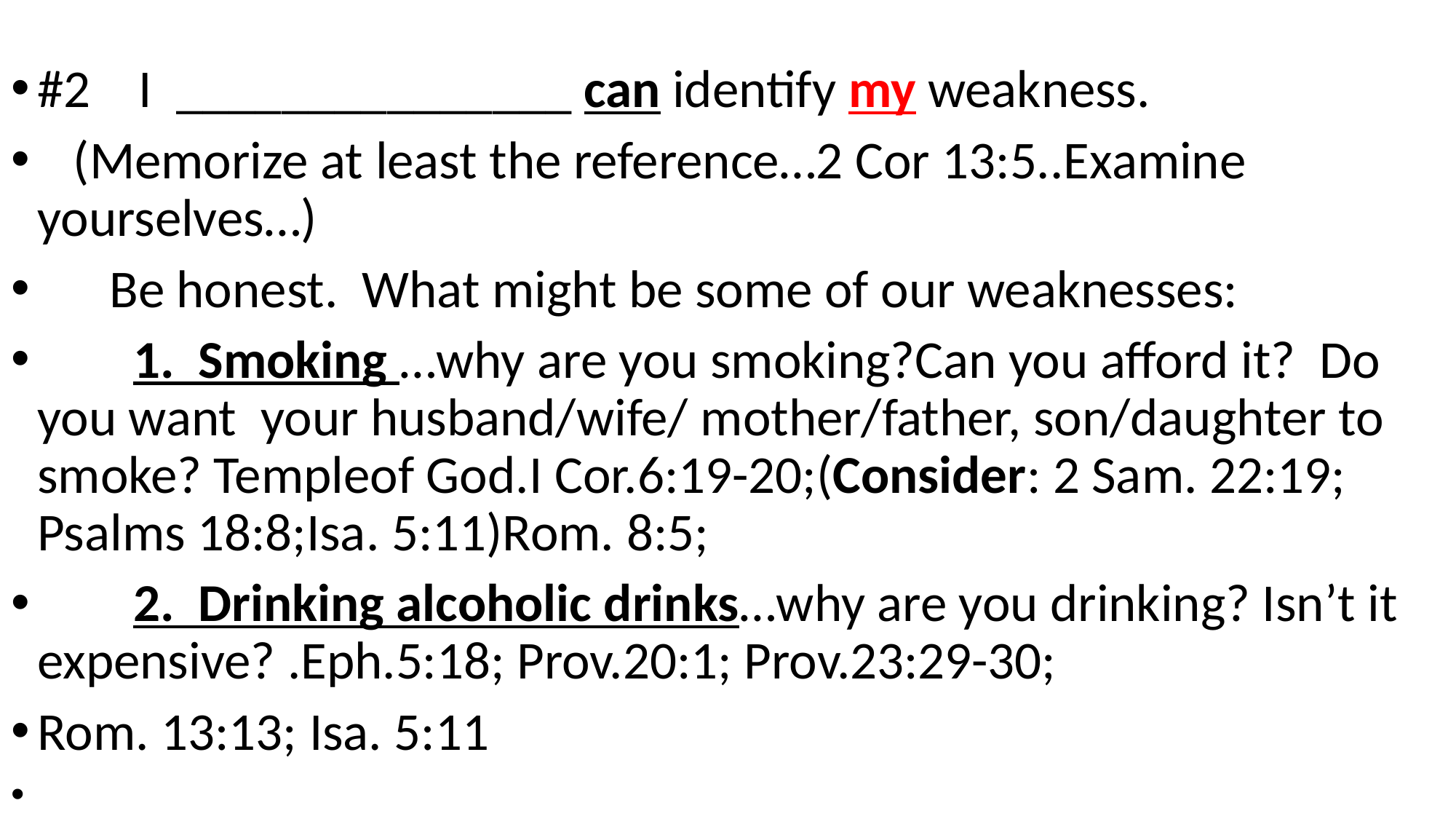

#2    I  _______________ can identify my weakness.
   (Memorize at least the reference…2 Cor 13:5..Examine yourselves…)
      Be honest.  What might be some of our weaknesses:
        1.  Smoking …why are you smoking?Can you afford it?  Do you want  your husband/wife/ mother/father, son/daughter to smoke? Templeof God.I Cor.6:19-20;(Consider: 2 Sam. 22:19;  Psalms 18:8;Isa. 5:11)Rom. 8:5;
        2.  Drinking alcoholic drinks…why are you drinking? Isn’t it expensive? .Eph.5:18; Prov.20:1; Prov.23:29-30;
Rom. 13:13; Isa. 5:11